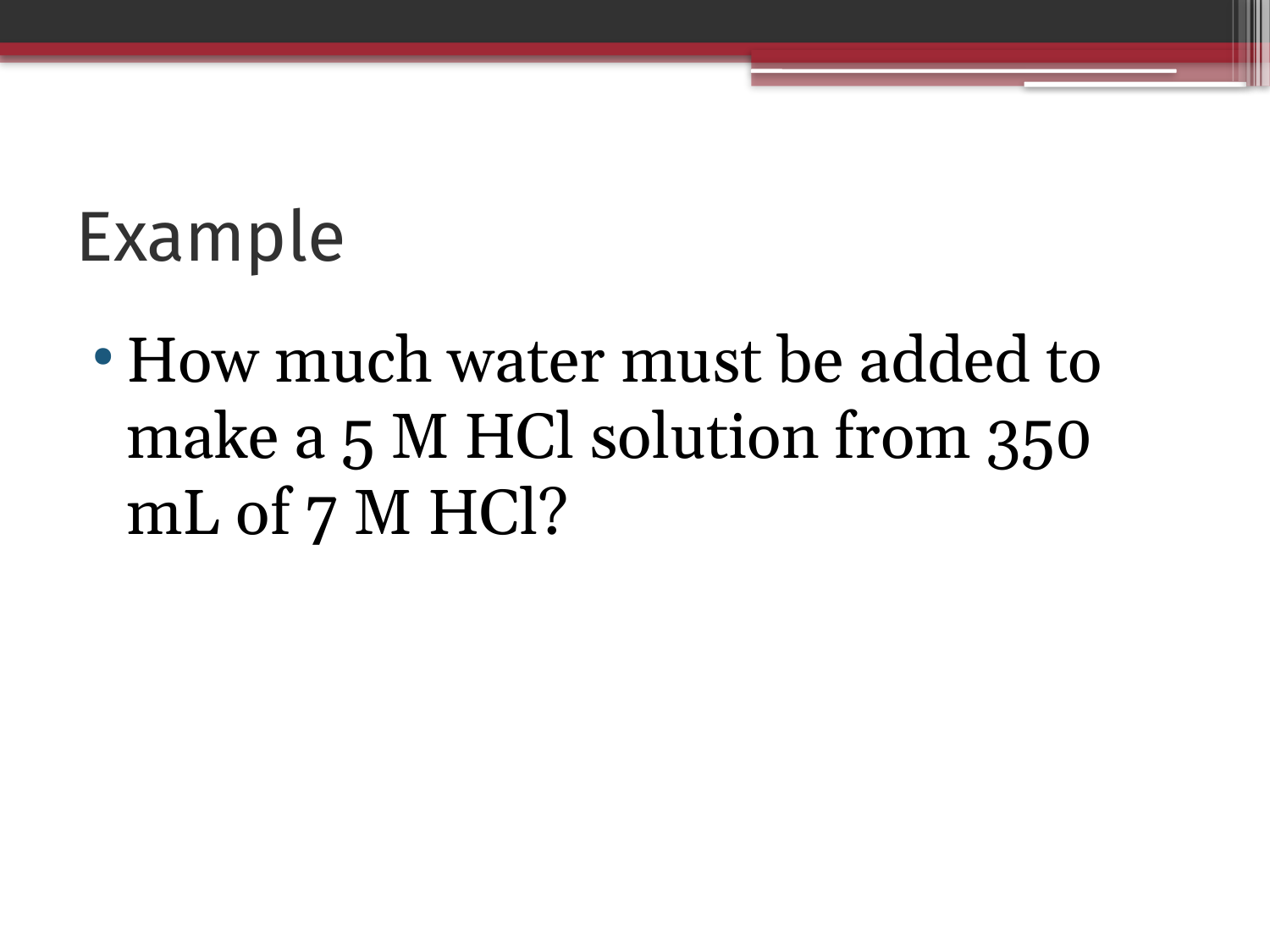

# Example
How much water must be added to make a 5 M HCl solution from 350 mL of 7 M HCl?